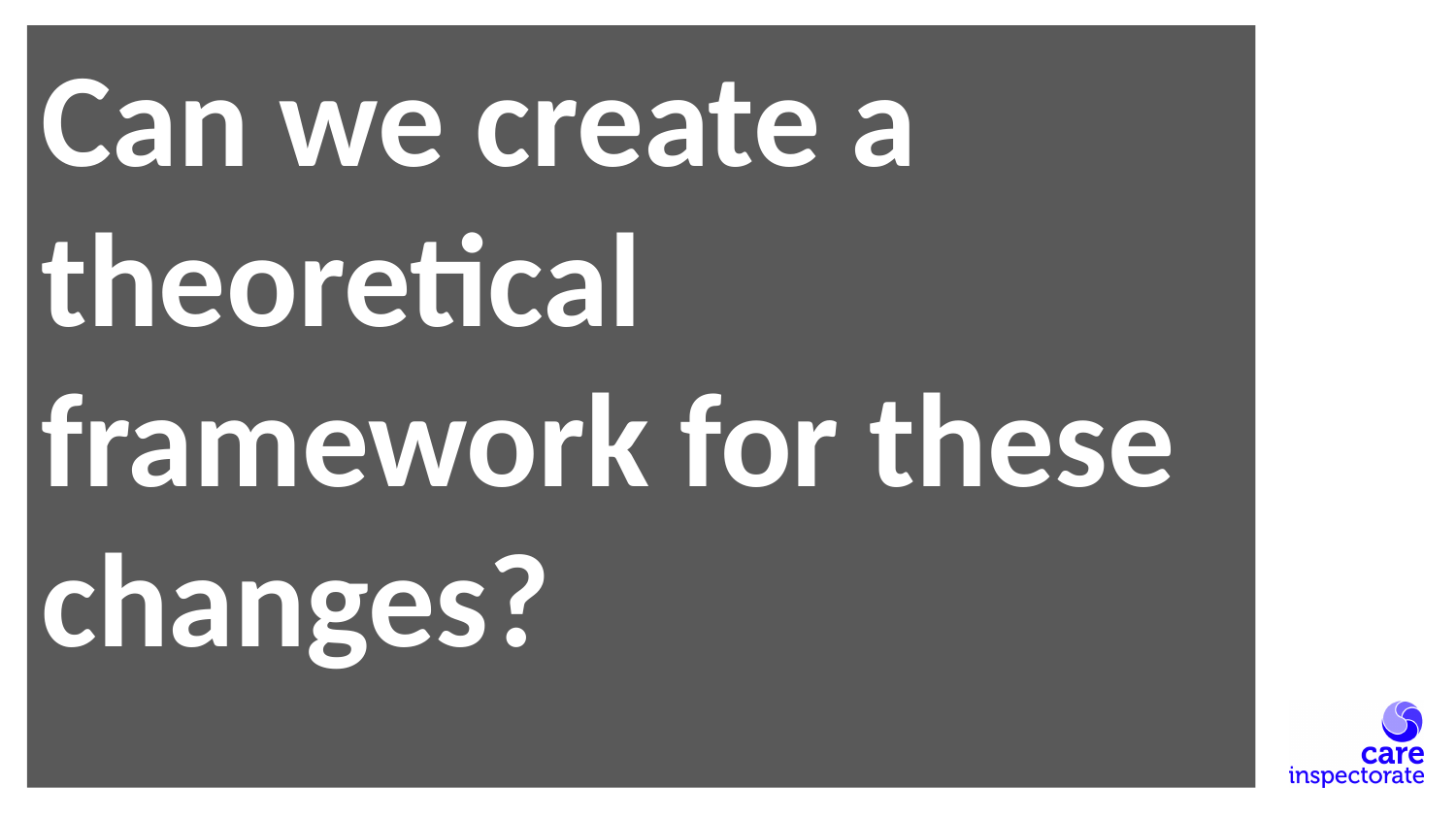

Can we create a theoretical framework for these changes?
#